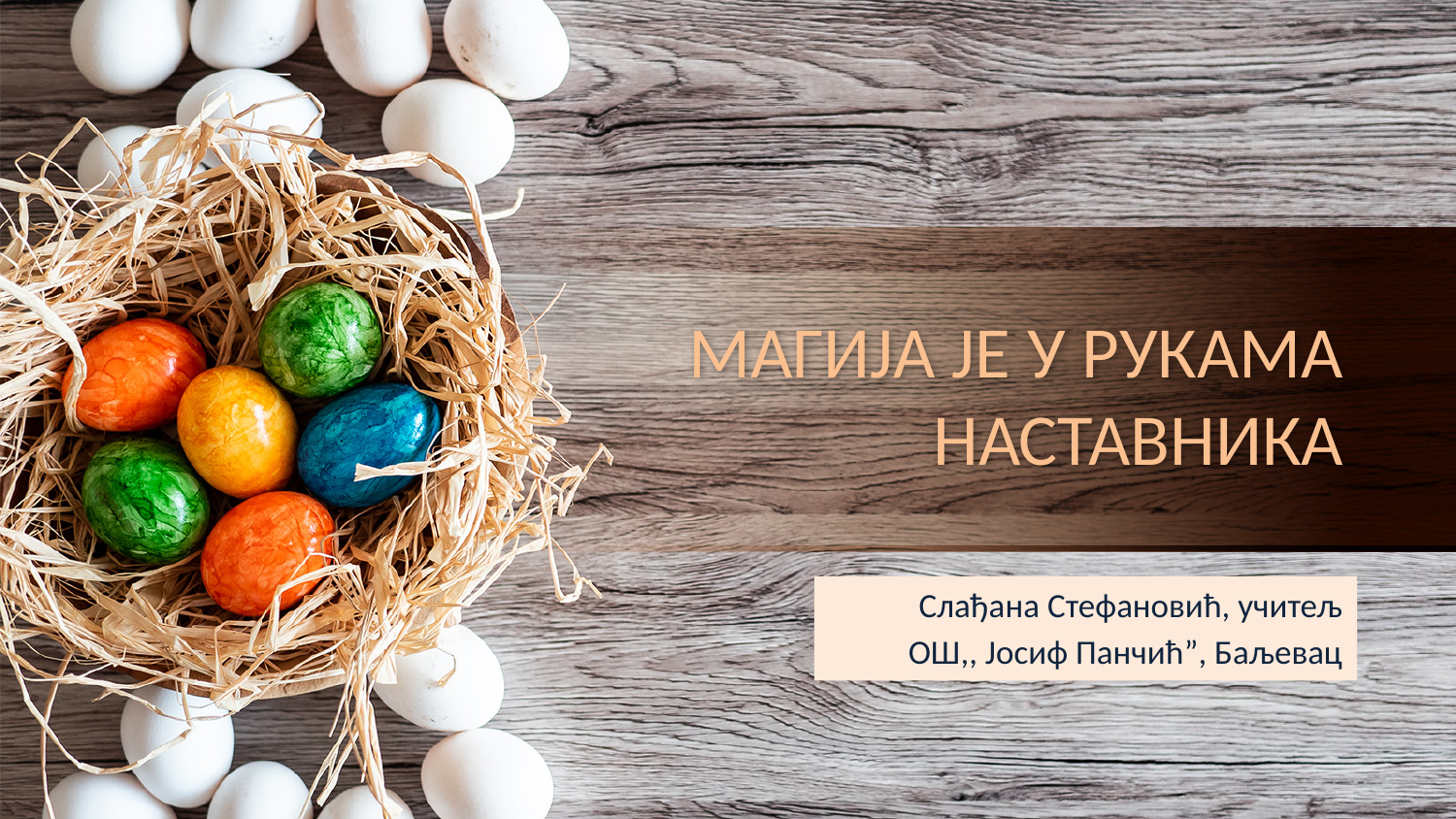

# МАГИЈА ЈЕ У РУКАМА НАСТАВНИКА
Слађана Стефановић, учитељ
ОШ,, Јосиф Панчић”, Баљевац